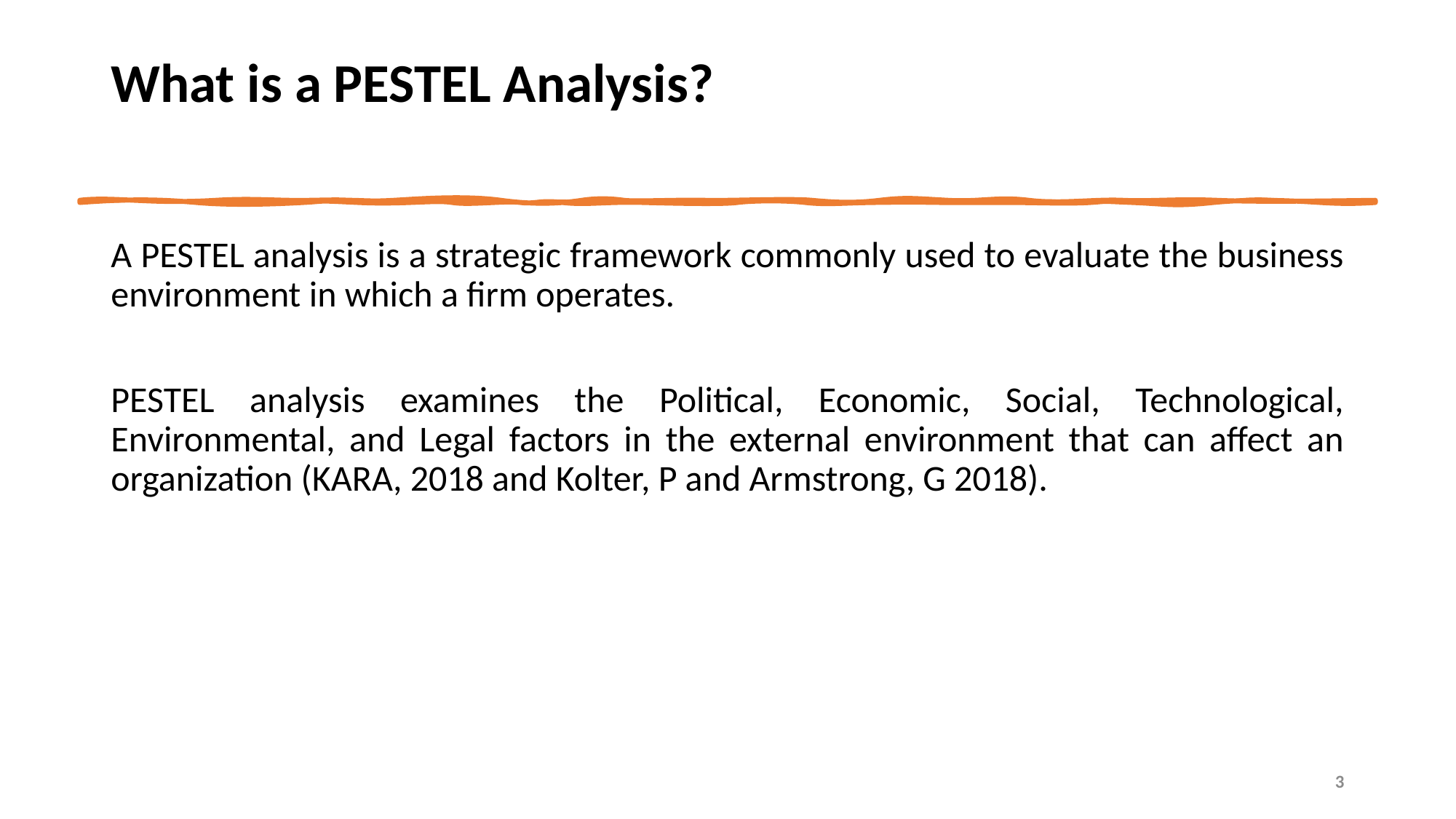

# What is a PESTEL Analysis?

A PESTEL analysis is a strategic framework commonly used to evaluate the business environment in which a firm operates.

PESTEL analysis examines the Political, Economic, Social, Technological, Environmental, and Legal factors in the external environment that can affect an organization (KARA, 2018 and Kolter, P and Armstrong, G 2018).

3